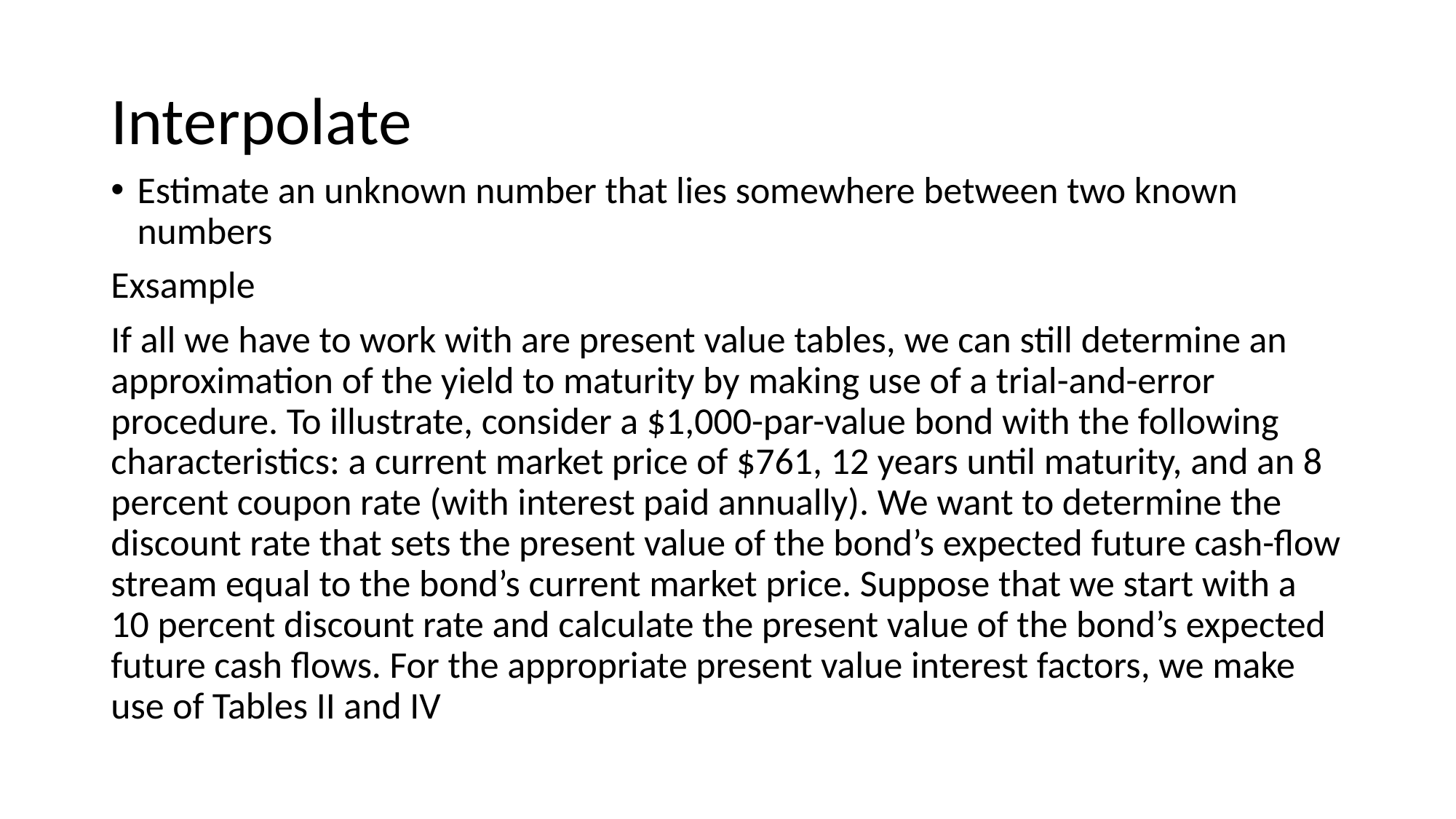

# Interpolate
Estimate an unknown number that lies somewhere between two known numbers
Exsample
If all we have to work with are present value tables, we can still determine an approximation of the yield to maturity by making use of a trial-and-error procedure. To illustrate, consider a $1,000-par-value bond with the following characteristics: a current market price of $761, 12 years until maturity, and an 8 percent coupon rate (with interest paid annually). We want to determine the discount rate that sets the present value of the bond’s expected future cash-flow stream equal to the bond’s current market price. Suppose that we start with a 10 percent discount rate and calculate the present value of the bond’s expected future cash flows. For the appropriate present value interest factors, we make use of Tables II and IV